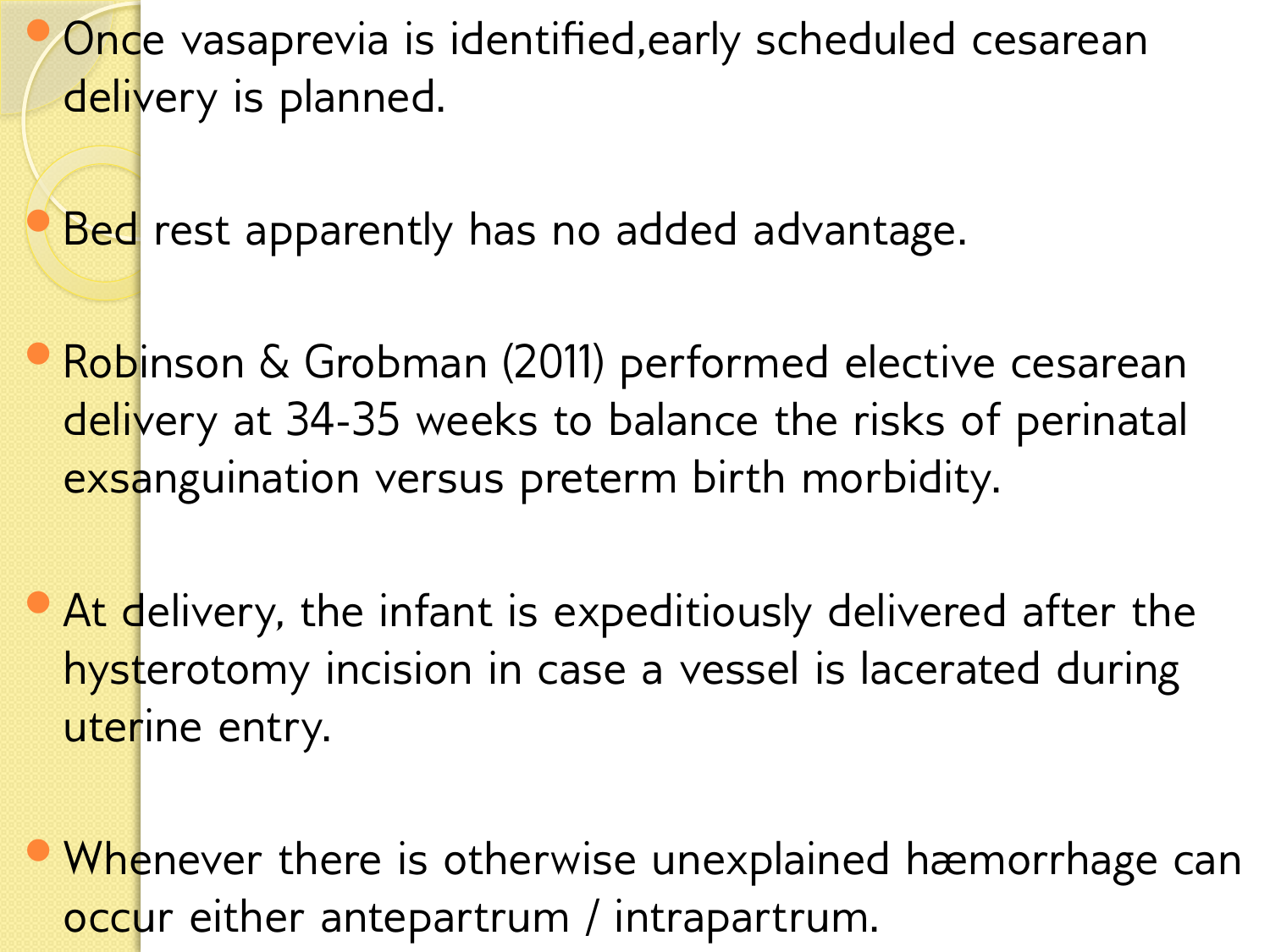

Once vasaprevia is identified,early scheduled cesarean delivery is planned.

Bed rest apparently has no added advantage.

Robinson & Grobman (2011) performed elective cesarean delivery at 34-35 weeks to balance the risks of perinatal exsanguination versus preterm birth morbidity.

At delivery, the infant is expeditiously delivered after the hysterotomy incision in case a vessel is lacerated during uterine entry.

Whenever there is otherwise unexplained haemorrhage can occur either antepartrum / intrapartrum.